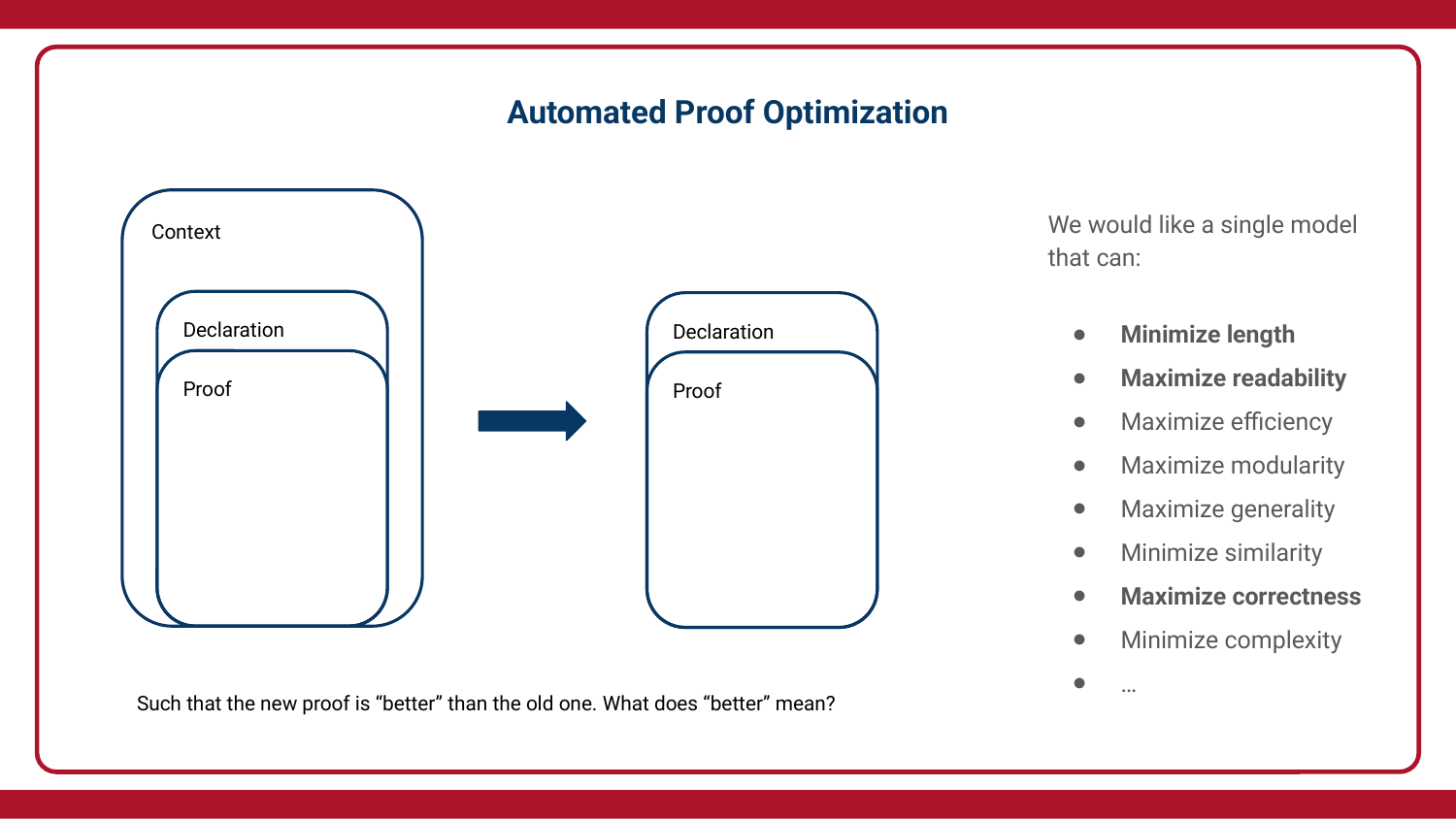

Automated Proof Optimization
We would like a single model that can:

Minimize length
Maximize readability
Maximize efficiency
Maximize modularity
Maximize generality
Minimize similarity
Maximize correctness
Minimize complexity
…
Context

Declaration
Declaration
Proof
Proof

Such that the new proof is “better” than the old one. What does “better” mean?